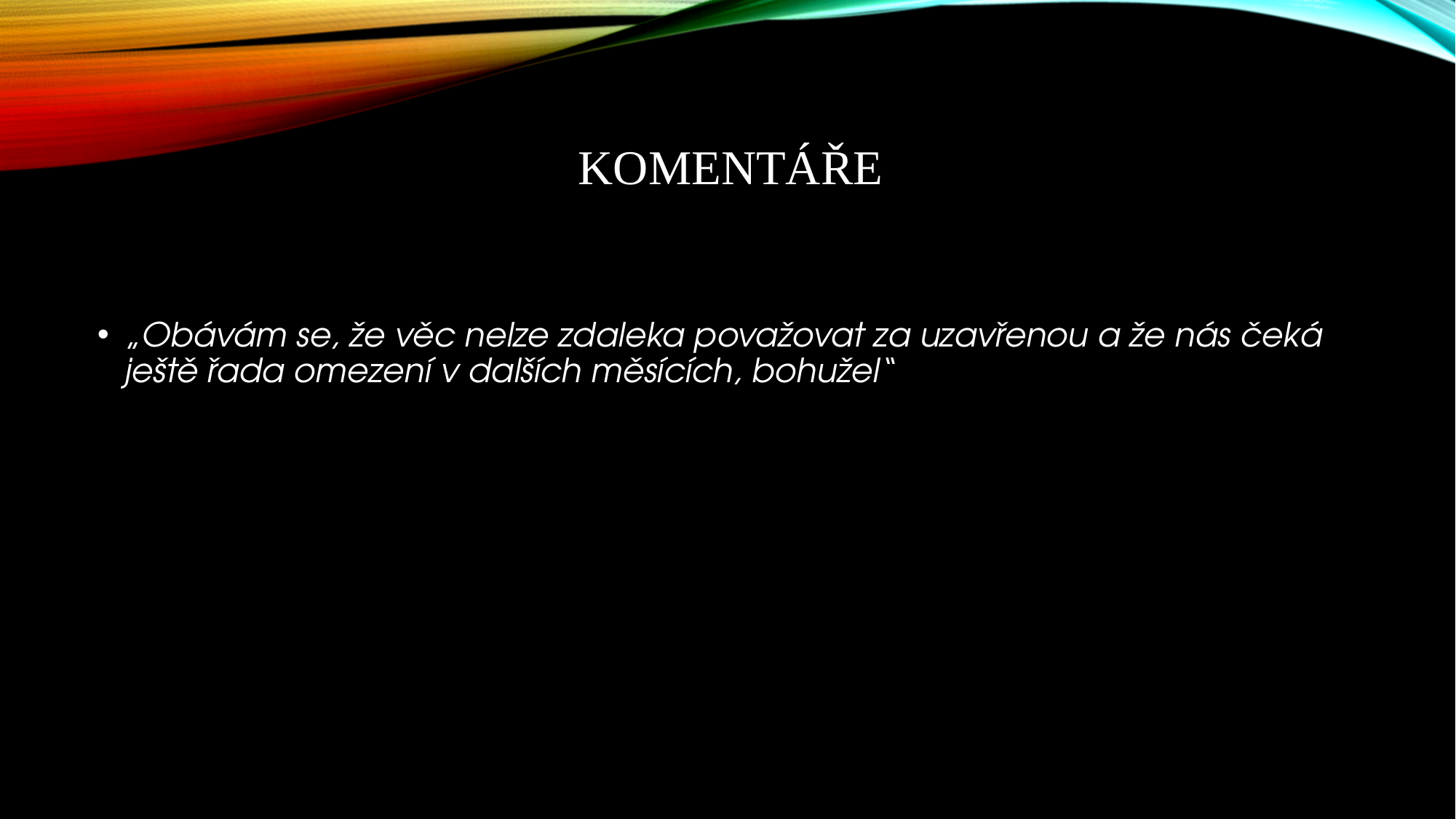

# Komentáře
„Obávám se, že věc nelze zdaleka považovat za uzavřenou a že nás čeká ještě řada omezení v dalších měsících, bohužel“